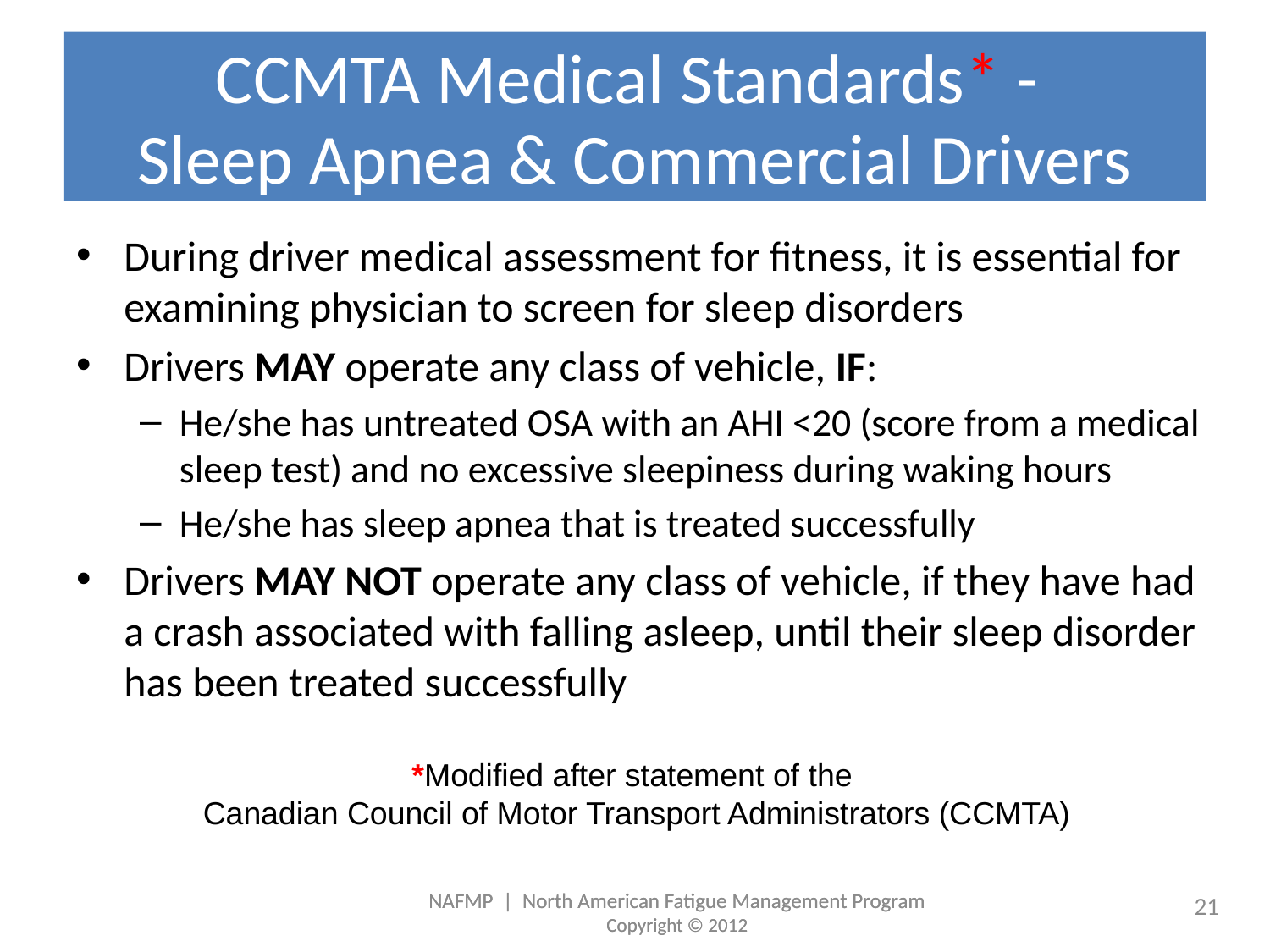

# CCMTA Medical Standards* - Sleep Apnea & Commercial Drivers
During driver medical assessment for fitness, it is essential for examining physician to screen for sleep disorders
Drivers MAY operate any class of vehicle, IF:
He/she has untreated OSA with an AHI <20 (score from a medical sleep test) and no excessive sleepiness during waking hours
He/she has sleep apnea that is treated successfully
Drivers MAY NOT operate any class of vehicle, if they have had a crash associated with falling asleep, until their sleep disorder has been treated successfully

*Modified after statement of the
Canadian Council of Motor Transport Administrators (CCMTA)